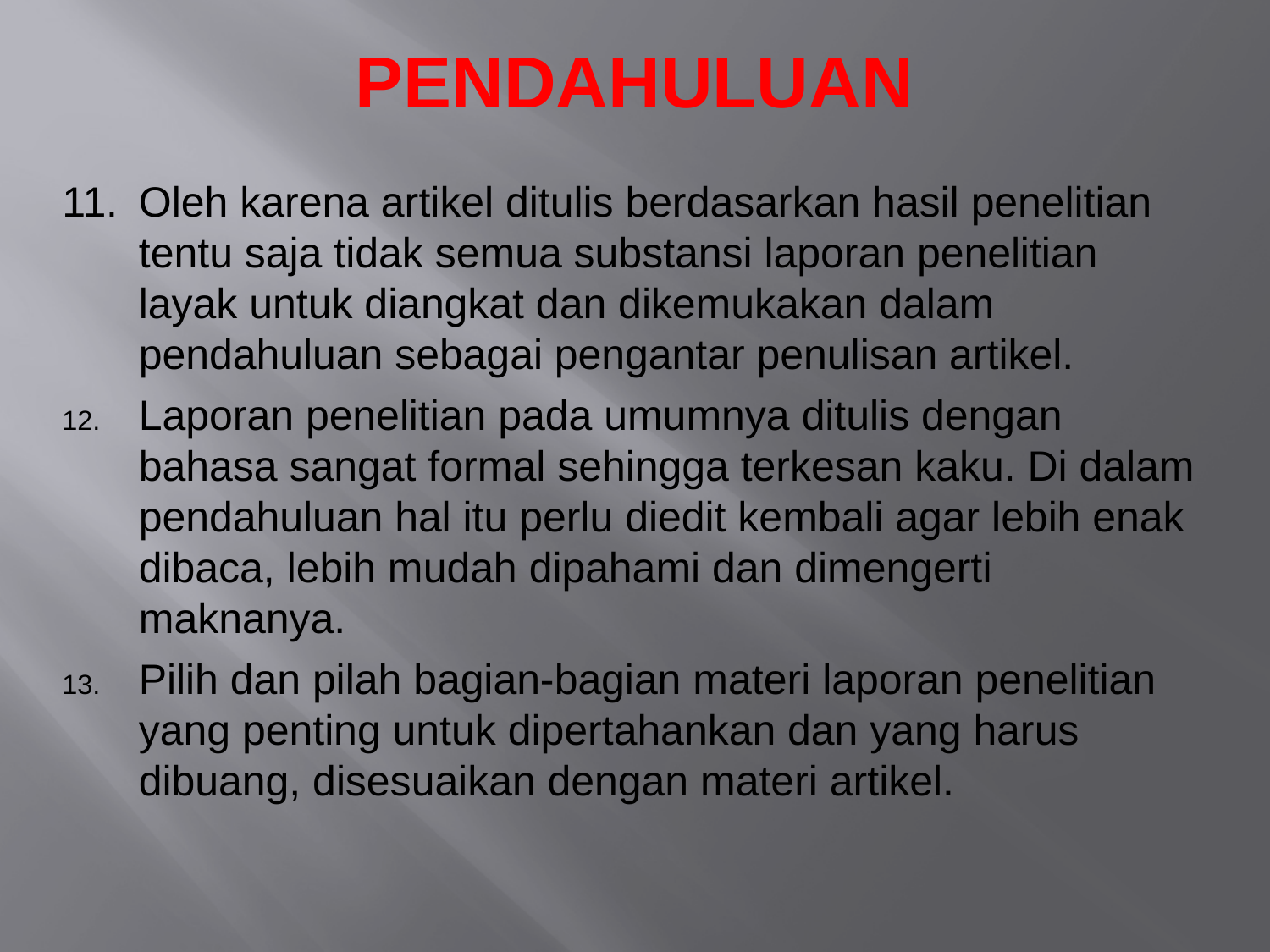

# PENDAHULUAN
Oleh karena artikel ditulis berdasarkan hasil penelitian tentu saja tidak semua substansi laporan penelitian layak untuk diangkat dan dikemukakan dalam pendahuluan sebagai pengantar penulisan artikel.
Laporan penelitian pada umumnya ditulis dengan bahasa sangat formal sehingga terkesan kaku. Di dalam pendahuluan hal itu perlu diedit kembali agar lebih enak dibaca, lebih mudah dipahami dan dimengerti maknanya.
Pilih dan pilah bagian-bagian materi laporan penelitian yang penting untuk dipertahankan dan yang harus dibuang, disesuaikan dengan materi artikel.